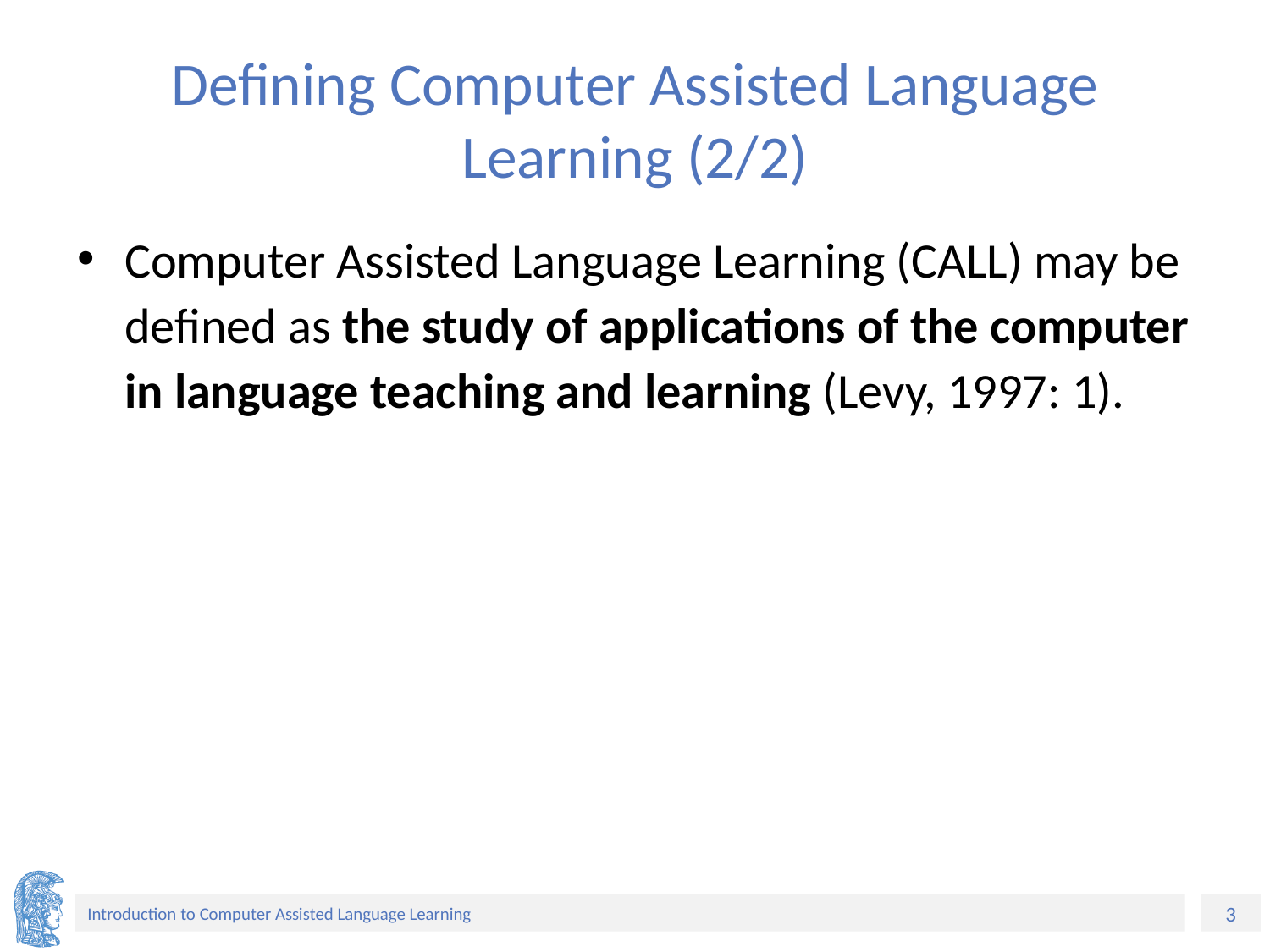

# Defining Computer Assisted Language Learning (2/2)
Computer Assisted Language Learning (CALL) may be defined as the study of applications of the computer in language teaching and learning (Levy, 1997: 1).